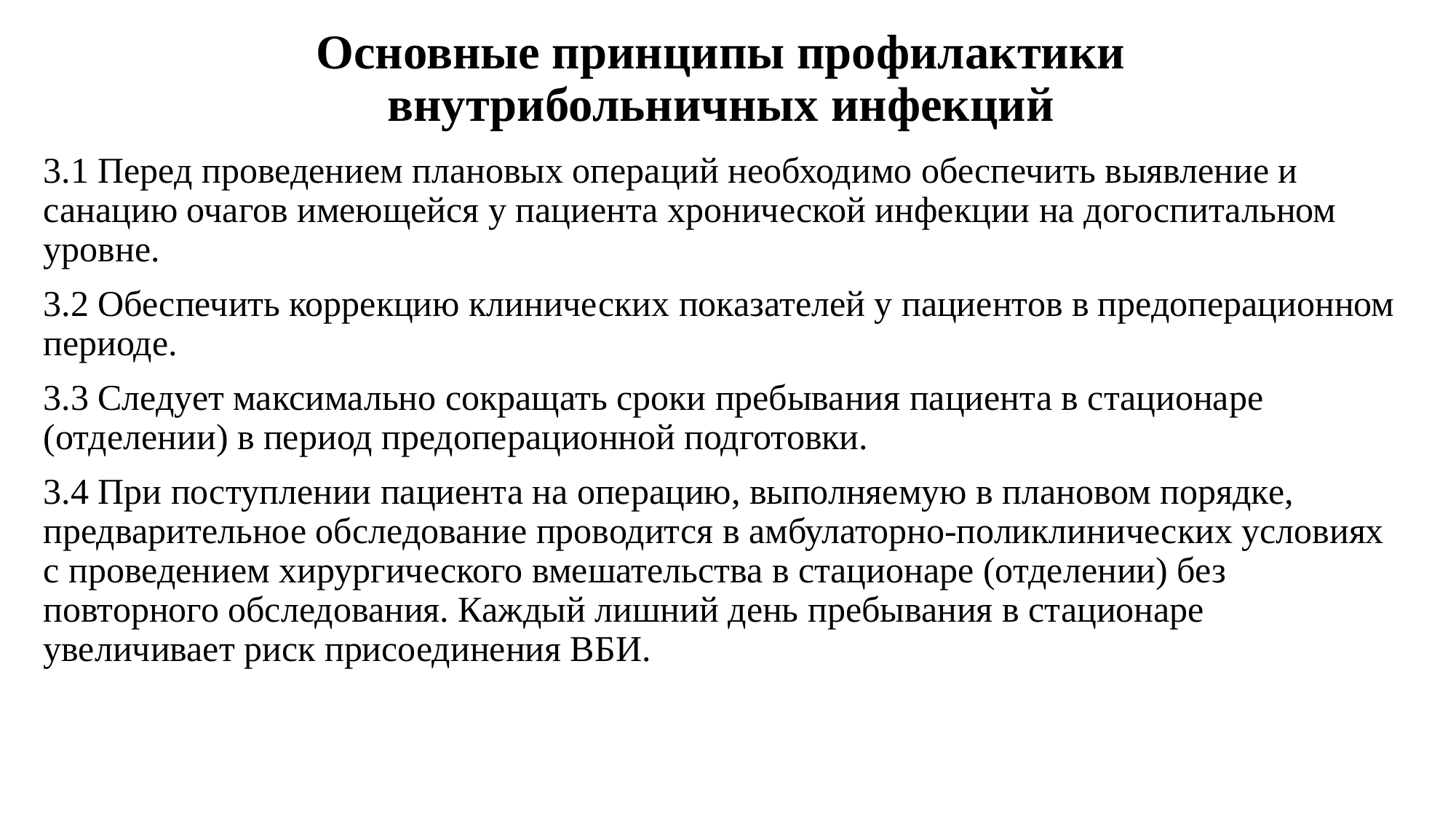

# Основные принципы профилактики внутрибольничных инфекций
3.1 Перед проведением плановых операций необходимо обеспечить выявление и санацию очагов имеющейся у пациента хронической инфекции на догоспитальном уровне.
3.2 Обеспечить коррекцию клинических показателей у пациентов в предоперационном периоде.
3.3 Следует максимально сокращать сроки пребывания пациента в стационаре (отделении) в период предоперационной подготовки.
3.4 При поступлении пациента на операцию, выполняемую в плановом порядке, предварительное обследование проводится в амбулаторно-поликлинических условиях с проведением хирургического вмешательства в стационаре (отделении) без повторного обследования. Каждый лишний день пребывания в стационаре увеличивает риск присоединения ВБИ.